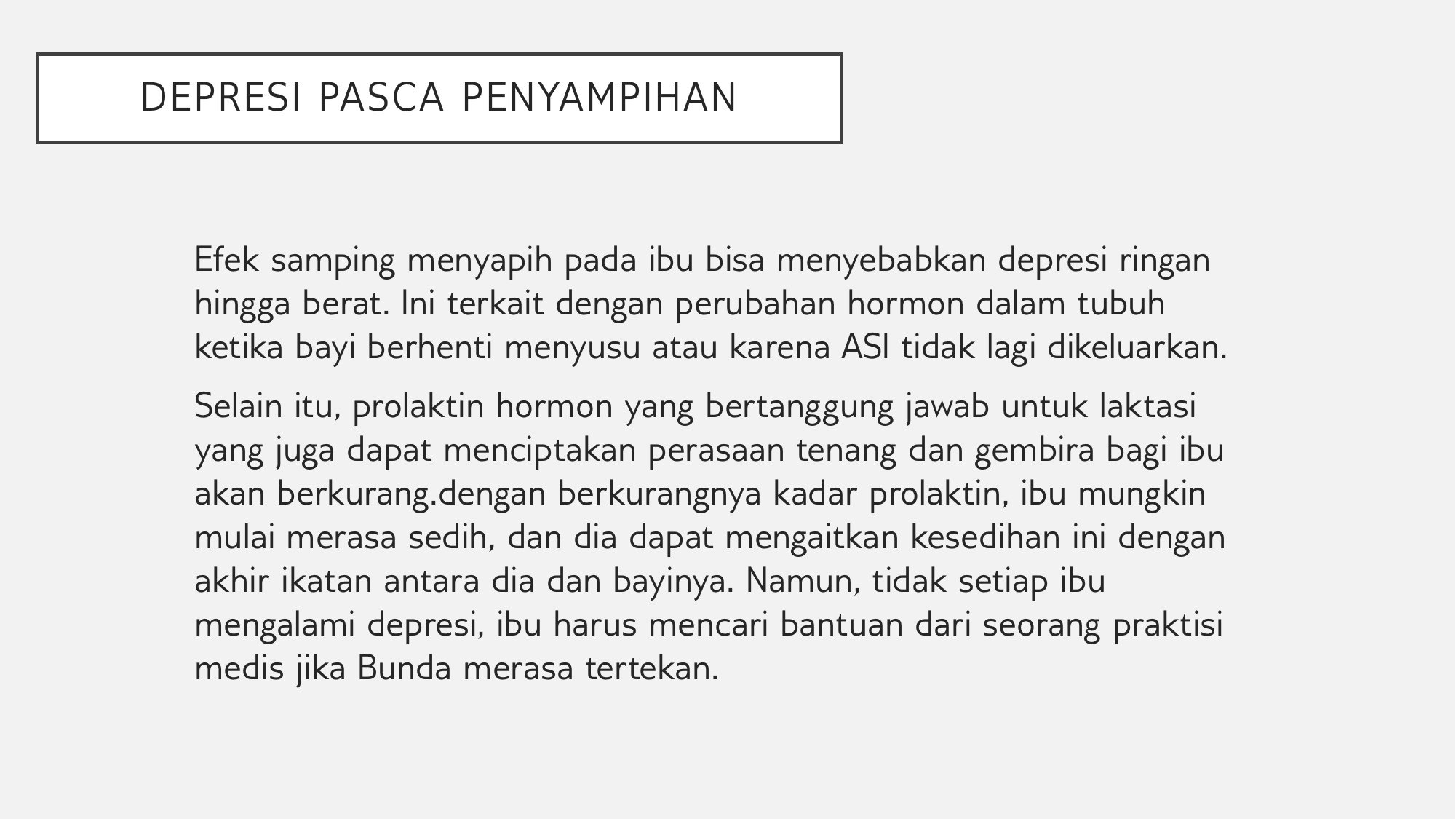

# Depresi pasca penyampihan

Efek samping menyapih pada ibu bisa menyebabkan depresi ringan hingga berat. Ini terkait dengan perubahan hormon dalam tubuh ketika bayi berhenti menyusu atau karena ASI tidak lagi dikeluarkan.
Selain itu, prolaktin hormon yang bertanggung jawab untuk laktasi yang juga dapat menciptakan perasaan tenang dan gembira bagi ibu akan berkurang.dengan berkurangnya kadar prolaktin, ibu mungkin mulai merasa sedih, dan dia dapat mengaitkan kesedihan ini dengan akhir ikatan antara dia dan bayinya. Namun, tidak setiap ibu mengalami depresi, ibu harus mencari bantuan dari seorang praktisi medis jika Bunda merasa tertekan.